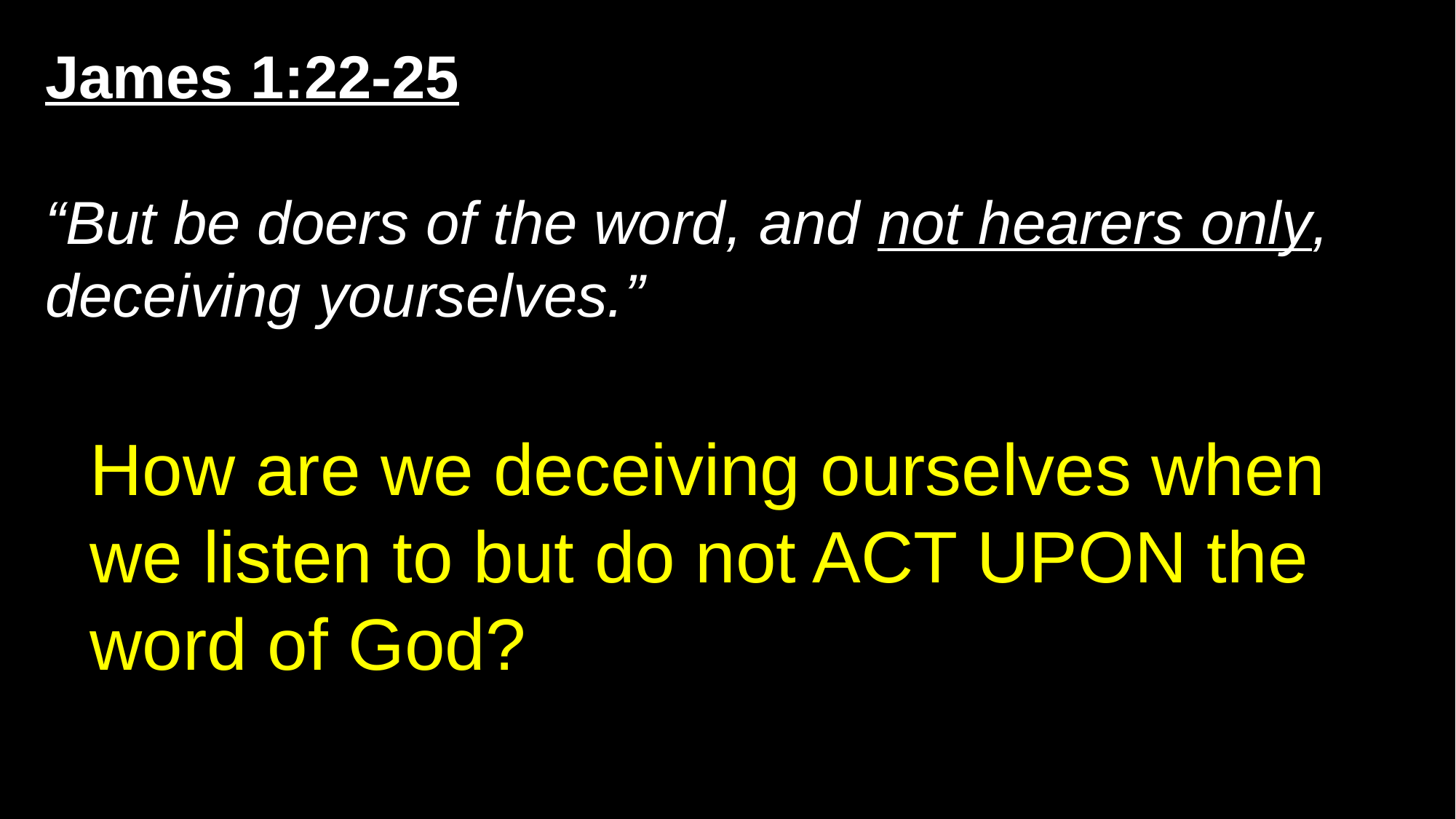

James 1:22-25

“But be doers of the word, and not hearers only, deceiving yourselves.”
How are we deceiving ourselves when we listen to but do not ACT UPON the word of God?